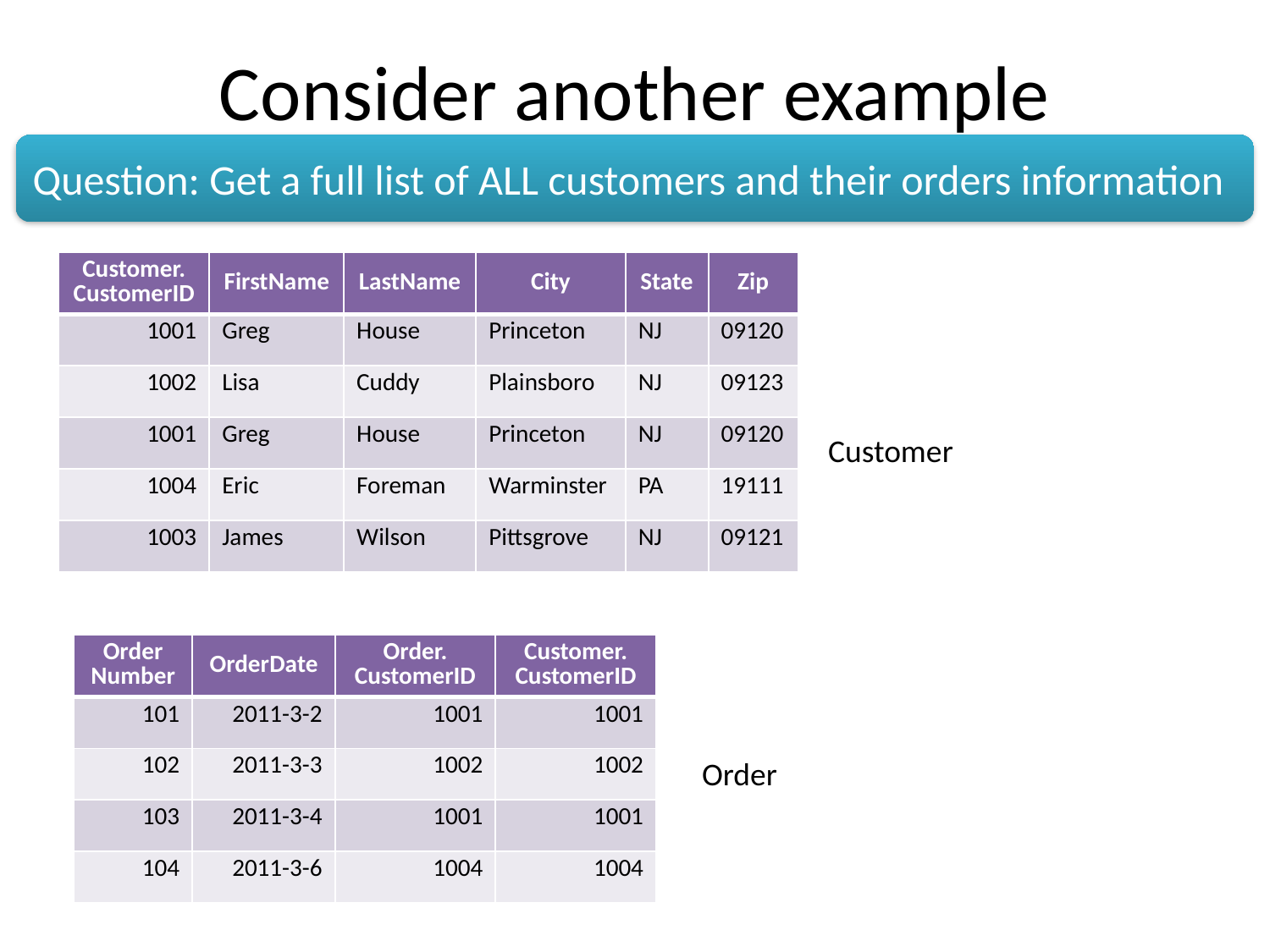

# Consider another example
Question: Get a full list of ALL customers and their orders information
| Customer. CustomerID | FirstName | LastName | City | State | Zip |
| --- | --- | --- | --- | --- | --- |
| 1001 | Greg | House | Princeton | NJ | 09120 |
| 1002 | Lisa | Cuddy | Plainsboro | NJ | 09123 |
| 1001 | Greg | House | Princeton | NJ | 09120 |
| 1004 | Eric | Foreman | Warminster | PA | 19111 |
| 1003 | James | Wilson | Pittsgrove | NJ | 09121 |
Customer
| Order Number | OrderDate | Order. CustomerID | Customer. CustomerID |
| --- | --- | --- | --- |
| 101 | 2011-3-2 | 1001 | 1001 |
| 102 | 2011-3-3 | 1002 | 1002 |
| 103 | 2011-3-4 | 1001 | 1001 |
| 104 | 2011-3-6 | 1004 | 1004 |
Order